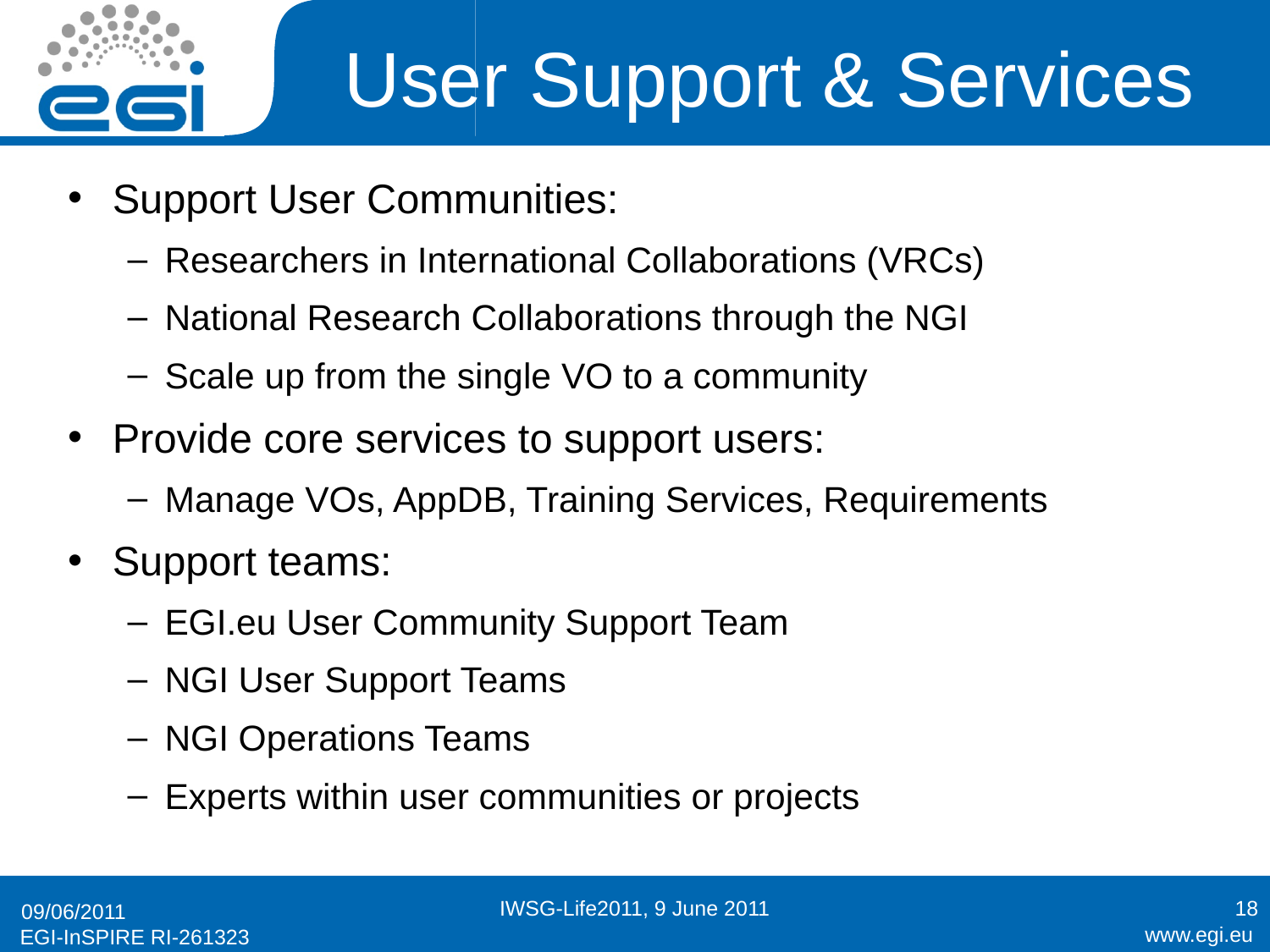

# User Support & Services
Support User Communities:
Researchers in International Collaborations (VRCs)
National Research Collaborations through the NGI
Scale up from the single VO to a community
Provide core services to support users:
Manage VOs, AppDB, Training Services, Requirements
Support teams:
EGI.eu User Community Support Team
NGI User Support Teams
NGI Operations Teams
Experts within user communities or projects
IWSG-Life2011, 9 June 2011
18
09/06/2011